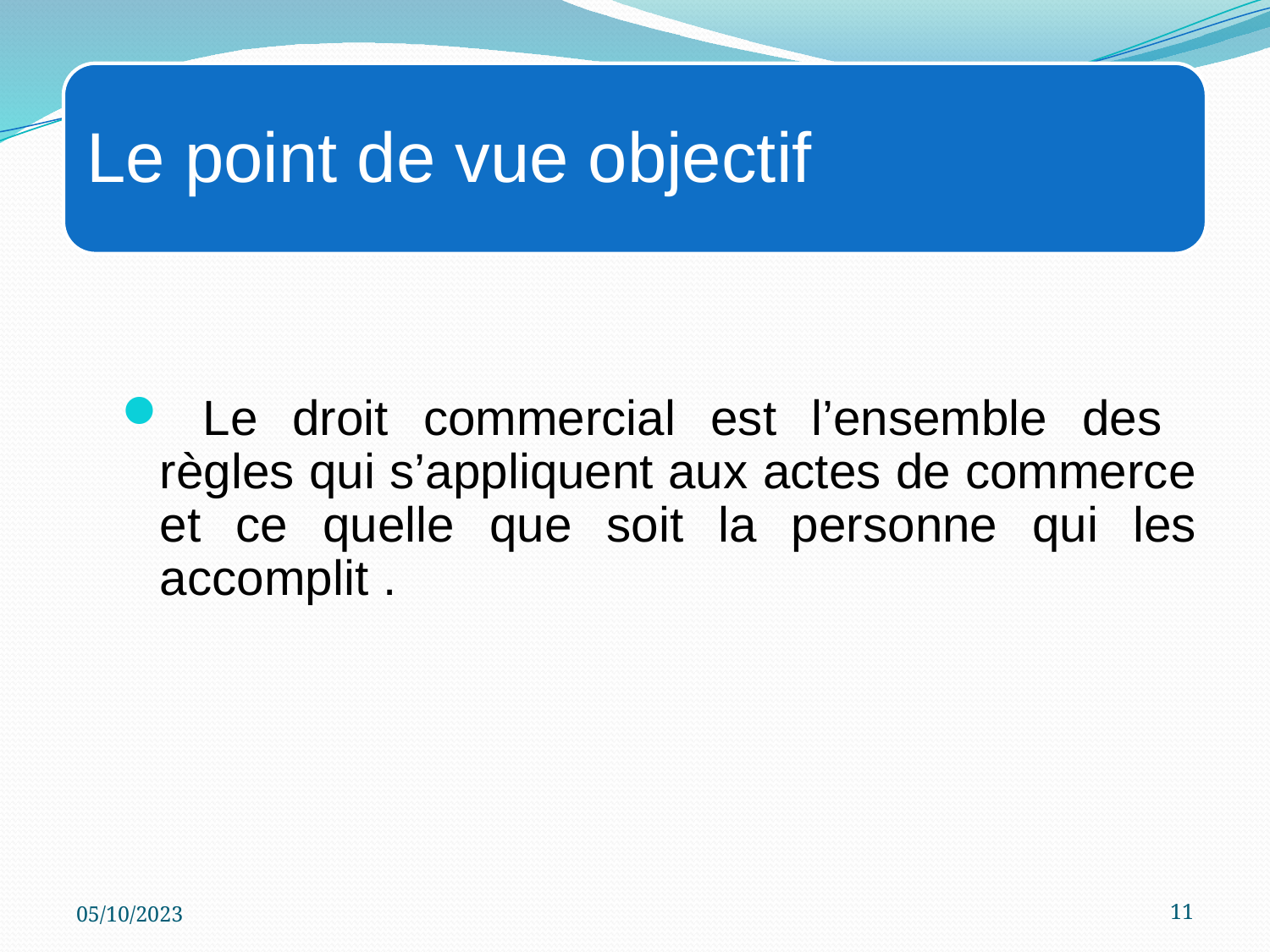

Le point de vue objectif

 Le droit commercial est l’ensemble des  règles qui s’appliquent aux actes de commerce et ce quelle que soit la personne qui les accomplit .
05/10/2023
11